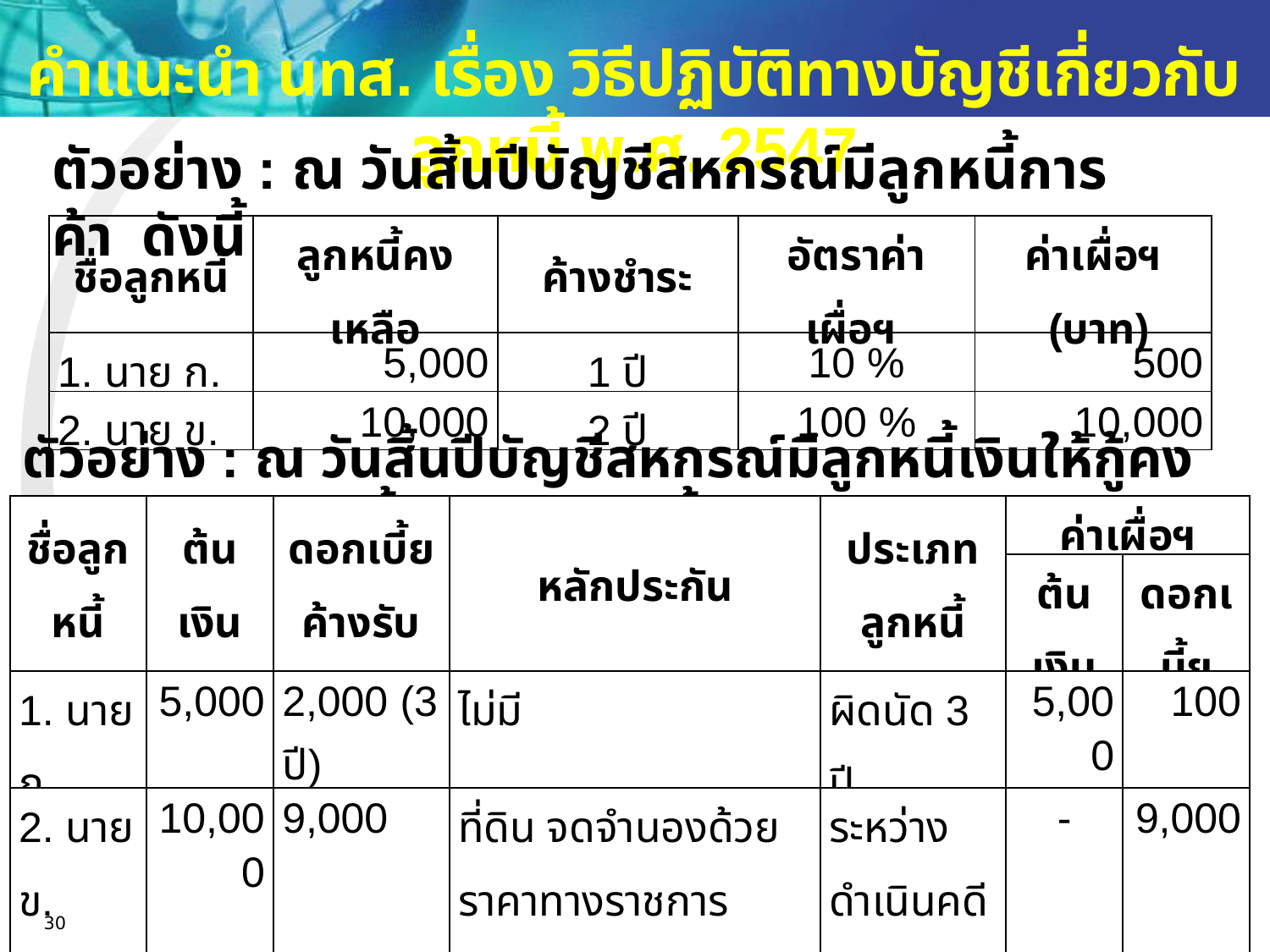

คำแนะนำ นทส. เรื่อง วิธีปฏิบัติทางบัญชีเกี่ยวกับลูกหนี้ พ.ศ. 2547
ตัวอย่าง : ณ วันสิ้นปีบัญชีสหกรณ์มีลูกหนี้การค้า  ดังนี้
| ชื่อลูกหนี้ | ลูกหนี้คงเหลือ | ค้างชำระ | อัตราค่าเผื่อฯ | ค่าเผื่อฯ (บาท) |
| --- | --- | --- | --- | --- |
| 1. นาย ก. | 5,000 | 1 ปี | 10 % | 500 |
| 2. นาย ข. | 10,000 | 2 ปี | 100 % | 10,000 |
ตัวอย่าง : ณ วันสิ้นปีบัญชีสหกรณ์มีลูกหนี้เงินให้กู้คงเหลือ และดอกเบี้ยค้างรับ ดังนี้
| ชื่อลูกหนี้ | ต้นเงิน | ดอกเบี้ย ค้างรับ | หลักประกัน | ประเภทลูกหนี้ | ค่าเผื่อฯ |  |
| --- | --- | --- | --- | --- | --- | --- |
|  |  |  |  |  | ต้นเงิน | ดอกเบี้ย |
| 1. นาย ก. | 5,000 | 2,000 (3 ปี) | ไม่มี | ผิดนัด 3 ปี | 5,000 | 100 |
| 2. นาย ข. | 10,000 | 9,000 | ที่ดิน จดจำนองด้วยราคาทางราชการ 12,000 บาท | ระหว่างดำเนินคดี | - | 9,000 |
| 3. นาย ค. | 15,000 | 4,000 | ที่ดิน จดจำนองจดจำนองด้วยราคาทางราชการ 12,000 บาท | ตามคำพิพากษา | 3,000 | 4,000 |
30